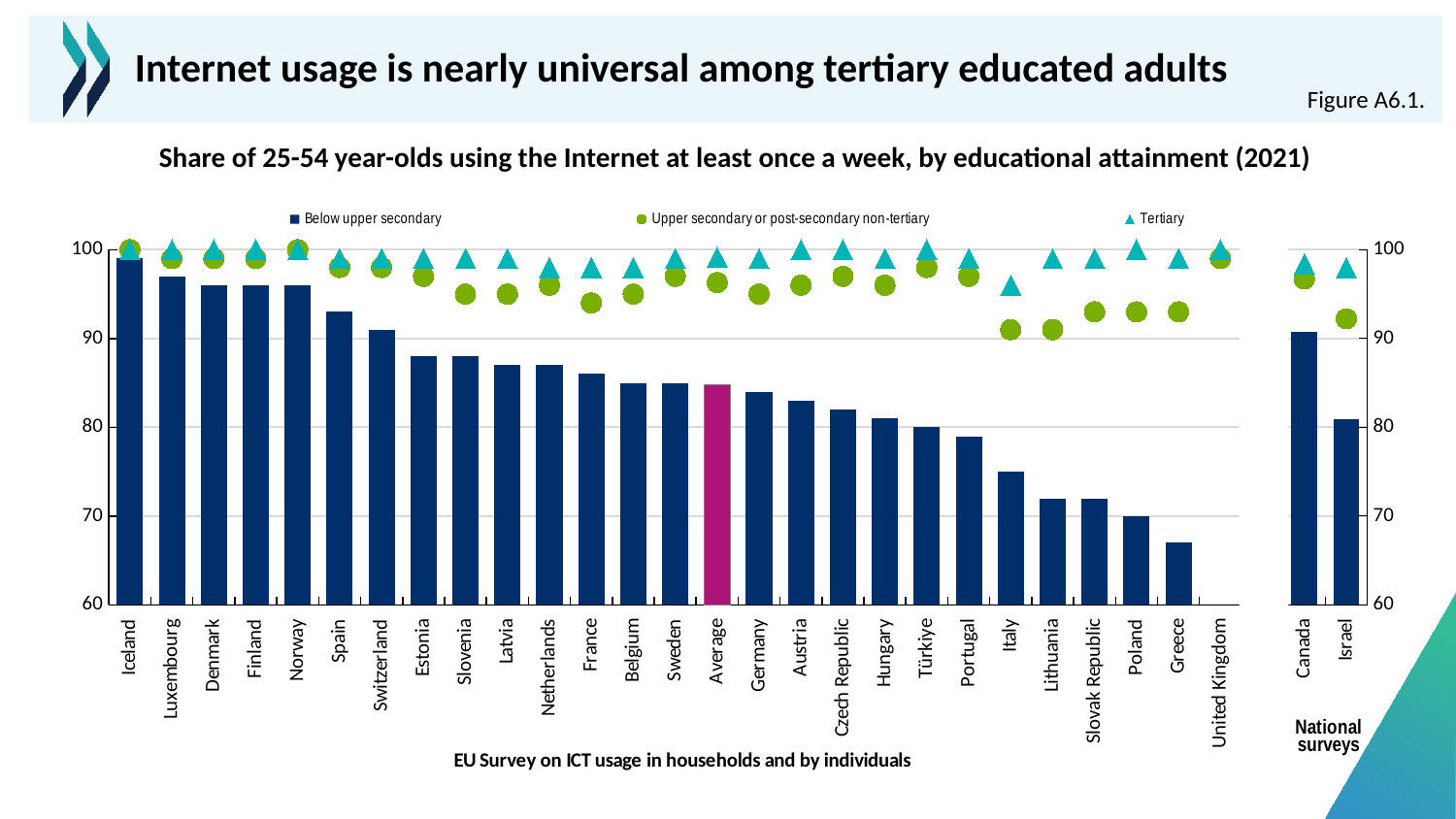

# Internet usage is nearly universal among tertiary educated adults
Figure A6.1.
Share of 25-54 year-olds using the Internet at least once a week, by educational attainment (2021)

### Chart

| Category | Below upper secondary | Upper secondary or post-secondary non-tertiary | Tertiary |
|---|---|---|---|
| Iceland | 99.0 | 100.0 | 100.0 |
| Luxembourg | 97.0 | 99.0 | 100.0 |
| Denmark | 96.0 | 99.0 | 100.0 |
| Finland | 96.0 | 99.0 | 100.0 |
| Norway | 96.0 | 100.0 | 100.0 |
| Spain | 93.0 | 98.0 | 99.0 |
| Switzerland | 91.0 | 98.0 | 99.0 |
| Estonia | 88.0 | 97.0 | 99.0 |
| Slovenia | 88.0 | 95.0 | 99.0 |
| Latvia | 87.0 | 95.0 | 99.0 |
| Netherlands | 87.0 | 96.0 | 98.0 |
| France | 86.0 | 94.0 | 98.0 |
| Belgium | 85.0 | 95.0 | 98.0 |
| Sweden | 85.0 | 97.0 | 99.0 |
| Average | 84.76 | 96.29629629629629 | 99.14814814814815 |
| Germany | 84.0 | 95.0 | 99.0 |
| Austria | 83.0 | 96.0 | 100.0 |
| Czech Republic | 82.0 | 97.0 | 100.0 |
| Hungary | 81.0 | 96.0 | 99.0 |
| Türkiye | 80.0 | 98.0 | 100.0 |
| Portugal | 79.0 | 97.0 | 99.0 |
| Italy | 75.0 | 91.0 | 96.0 |
| Lithuania | 72.0 | 91.0 | 99.0 |
| Slovak Republic | 72.0 | 93.0 | 99.0 |
| Poland | 70.0 | 93.0 | 100.0 |
| Greece | 67.0 | 93.0 | 99.0 |
| United Kingdom | None | 99.0 | 100.0 |
|  | None | None | None |
| Canada | 90.7 | 96.7 | 98.4 |
| Israel | 80.95 | 92.23 | 97.97 |